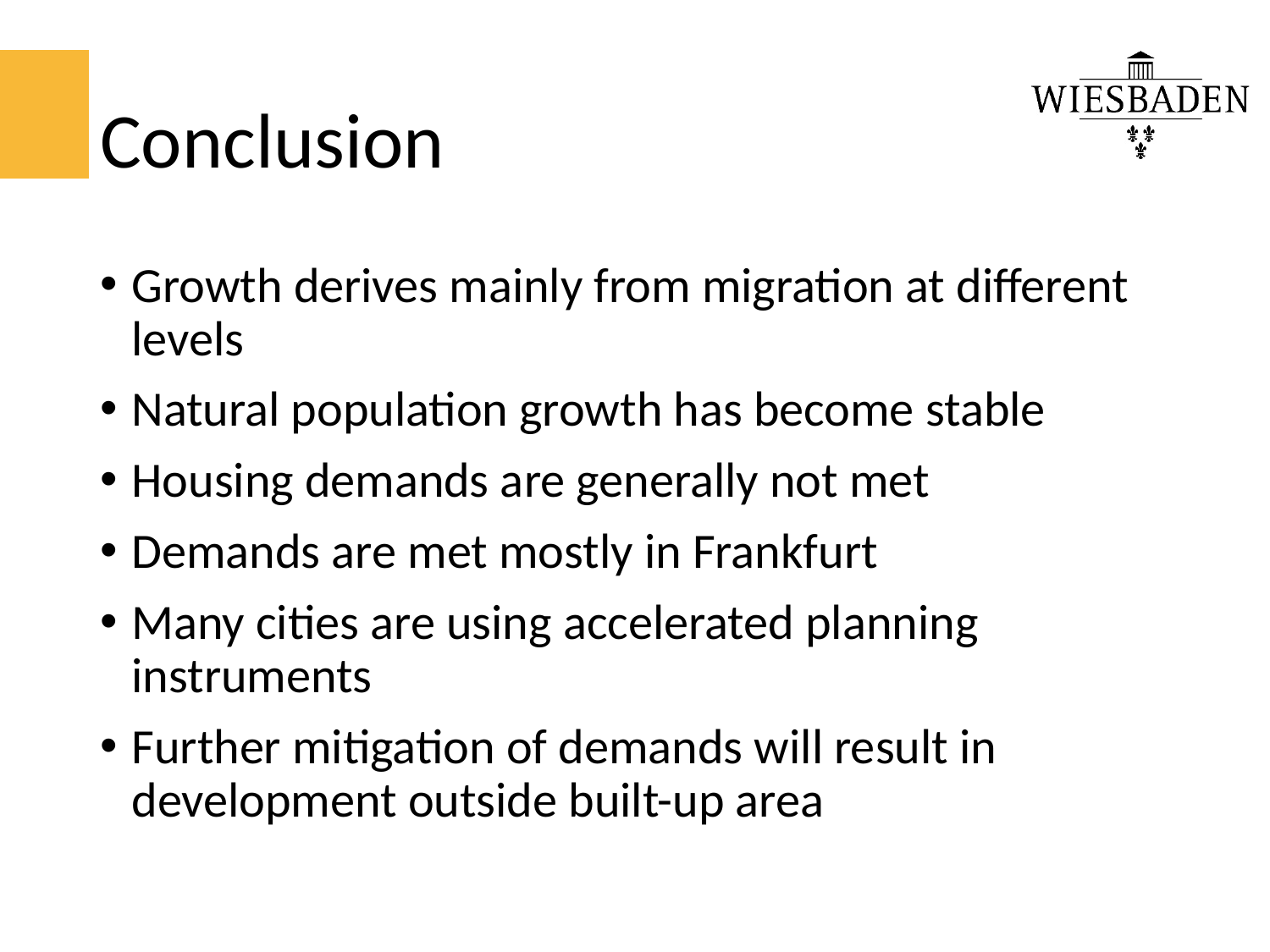

# Conclusion
Growth derives mainly from migration at different levels
Natural population growth has become stable
Housing demands are generally not met
Demands are met mostly in Frankfurt
Many cities are using accelerated planning instruments
Further mitigation of demands will result in development outside built-up area